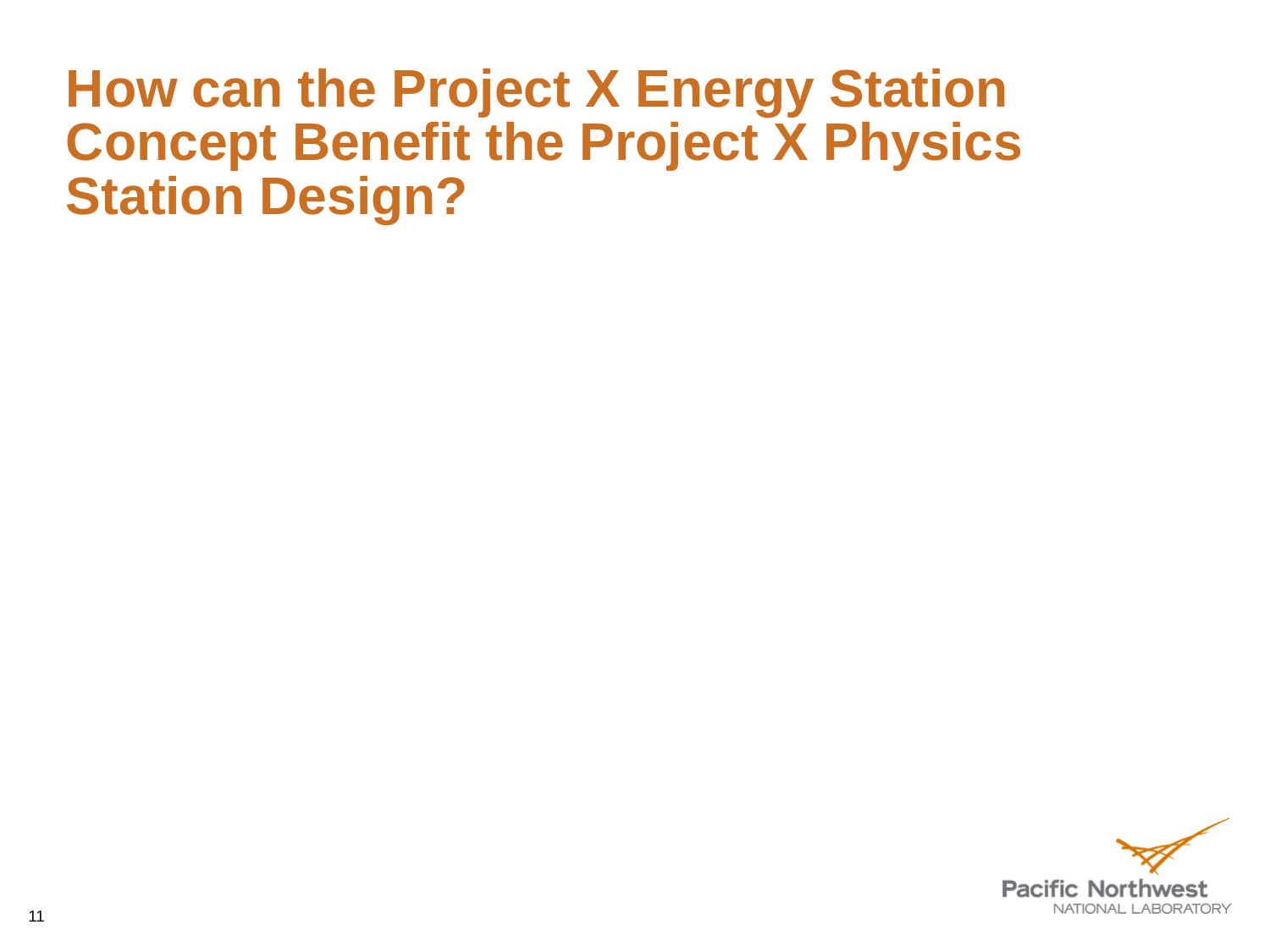

# How can the Project X Energy Station Concept Benefit the Project X Physics Station Design?

11